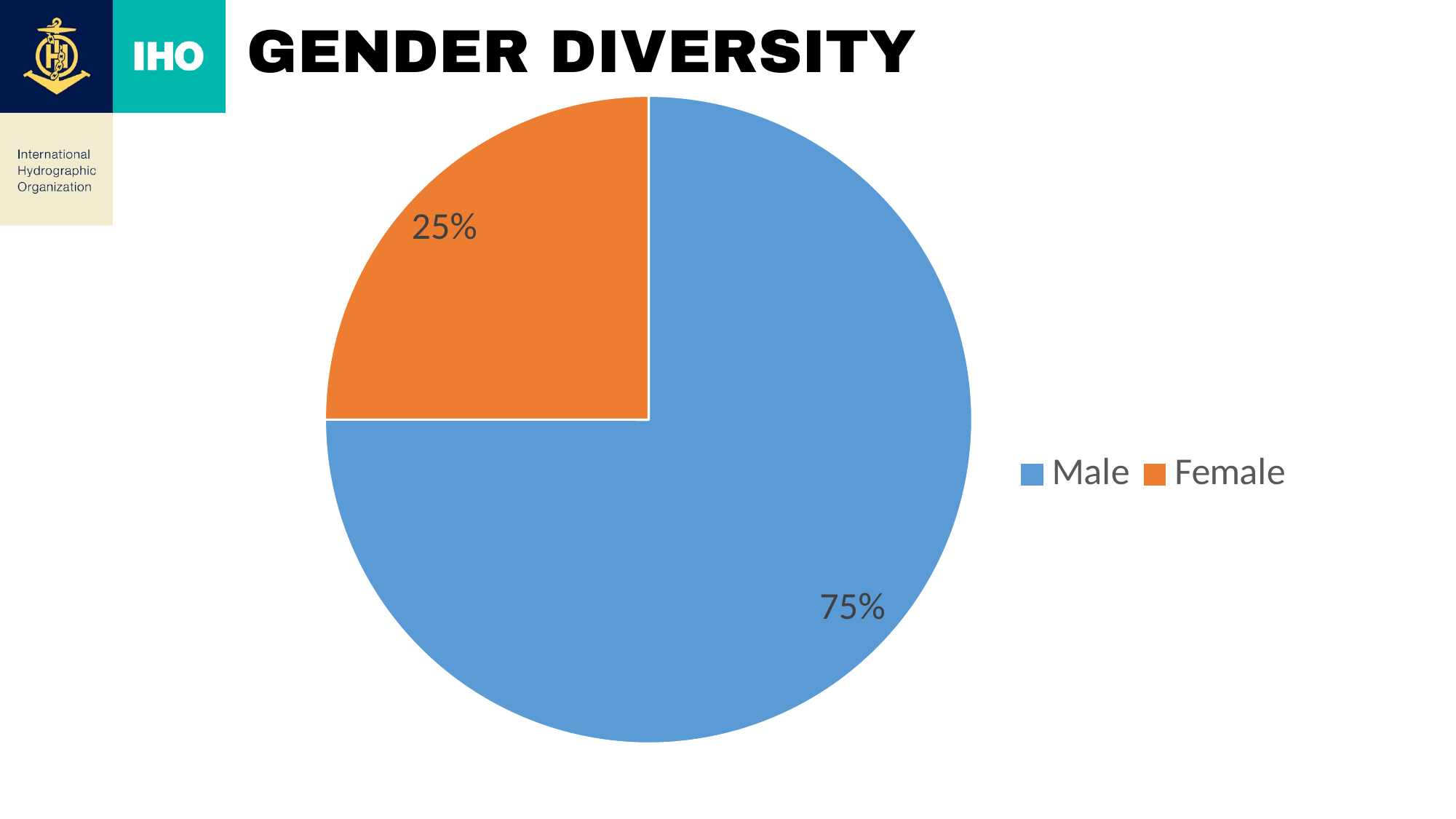

# GENDER DIVERSITY

### Chart

| Category |  |
|---|---|
| Male | 63.0 |
| Female | 21.0 |